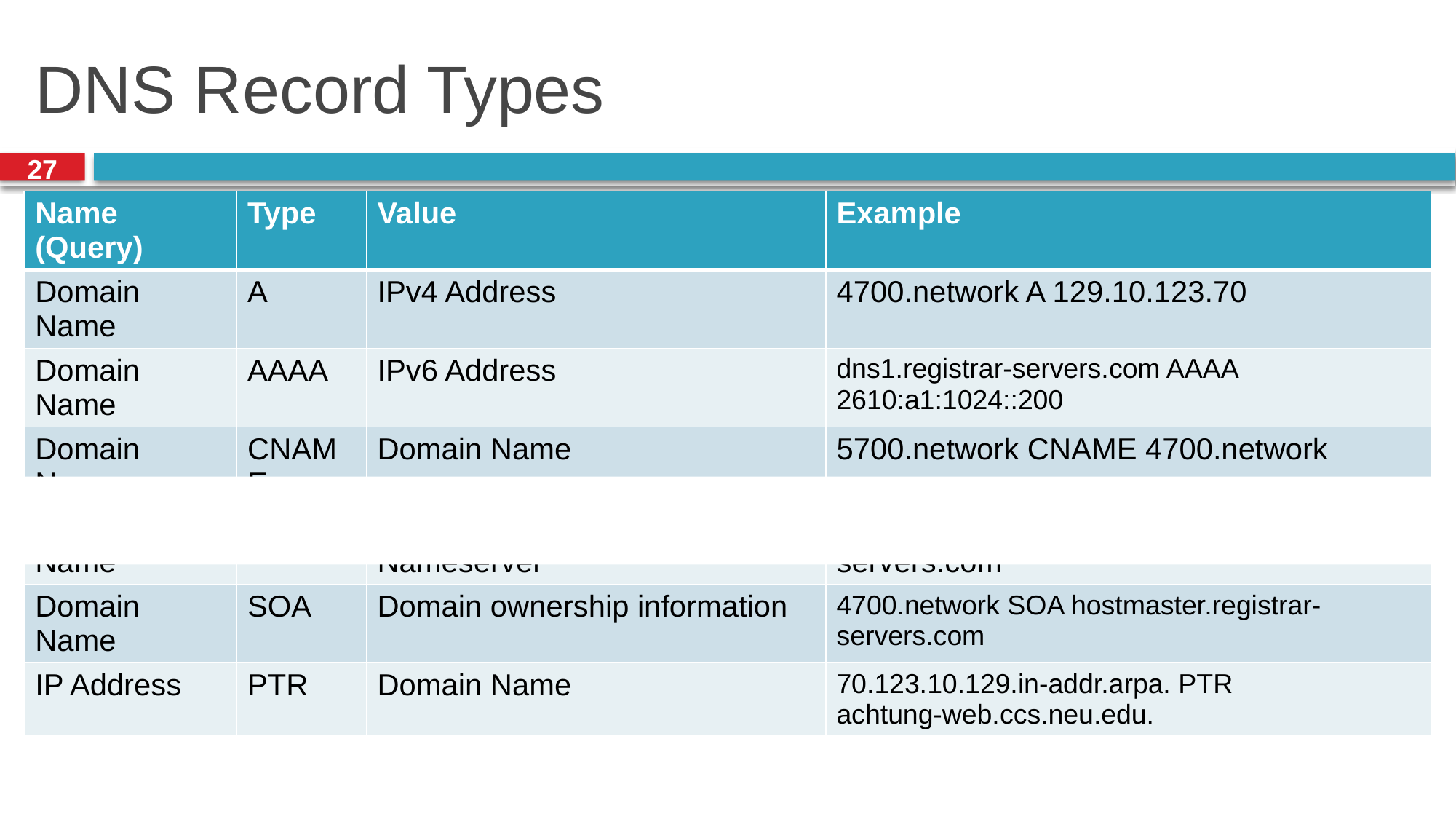

# DNS Record Types
27
| Name (Query) | Type | Value | Example |
| --- | --- | --- | --- |
| Domain Name | A | IPv4 Address | 4700.network A 129.10.123.70 |
| Domain Name | AAAA | IPv6 Address | dns1.registrar-servers.com AAAA 2610:a1:1024::200 |
| Domain Name | CNAME | Domain Name | 5700.network CNAME 4700.network |
| Domain Name | NS | Domain Name of Auth. Nameserver | 4700.network NS dns1.registrar-servers.com |
| Domain Name | SOA | Domain ownership information | 4700.network SOA hostmaster.registrar-servers.com |
| IP Address | PTR | Domain Name | 70.123.10.129.in-addr.arpa. PTR achtung-web.ccs.neu.edu. |